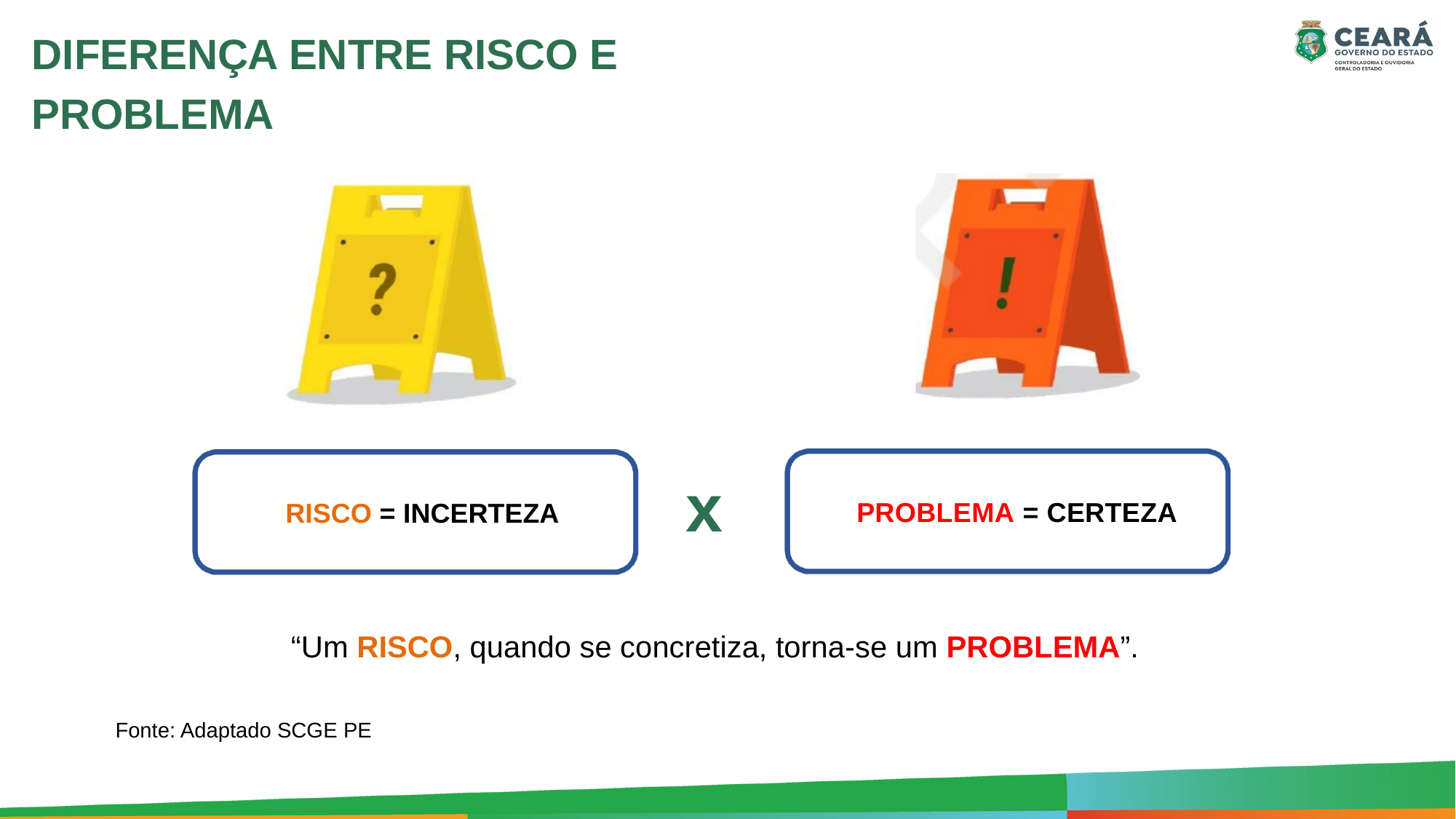

DIFERENÇA ENTRE RISCO E PROBLEMA

x
PROBLEMA = CERTEZA
RISCO = INCERTEZA
“Um RISCO, quando se concretiza, torna-se um PROBLEMA”.
Fonte: Adaptado SCGE PE